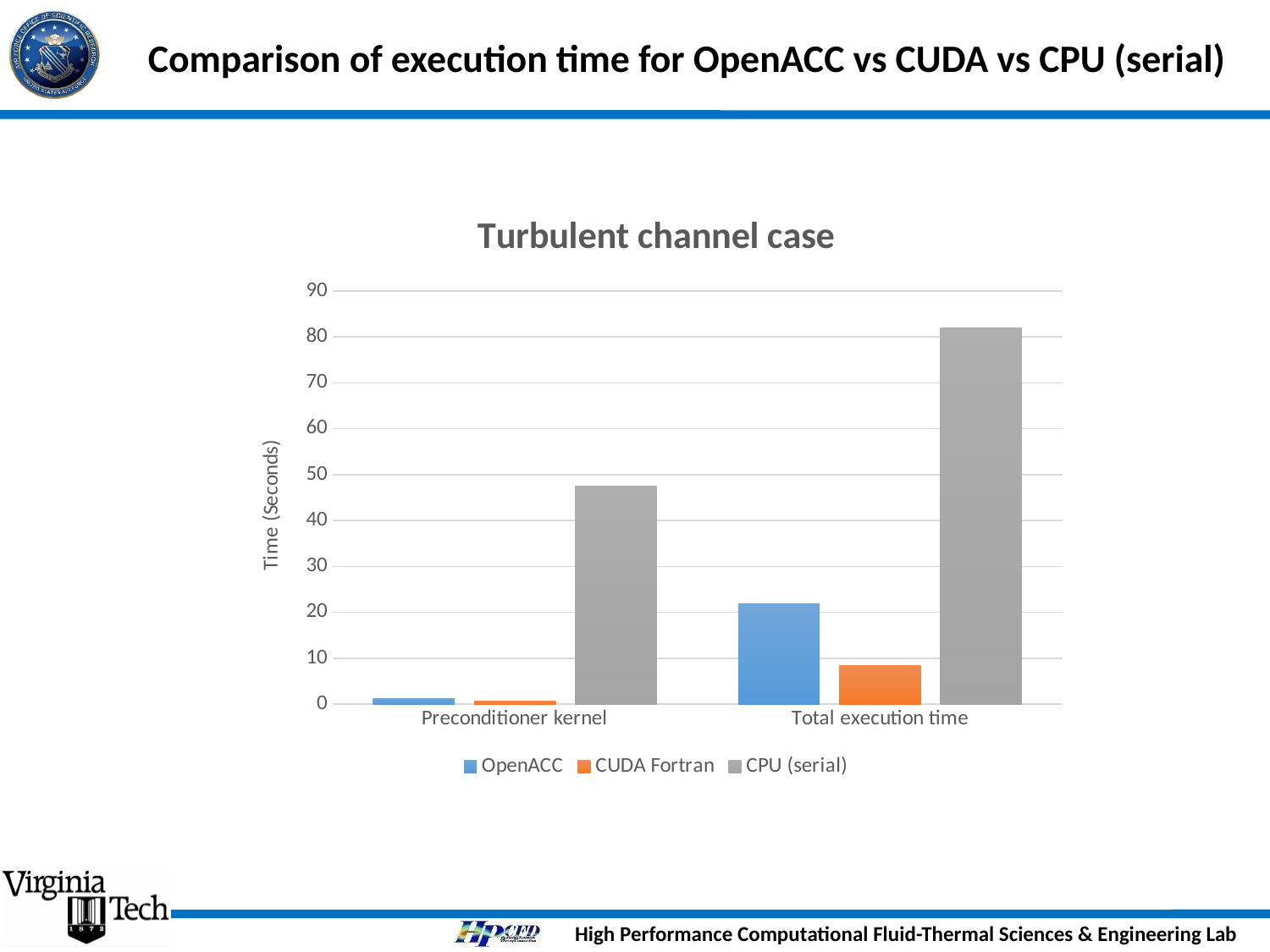

# Comparison of execution time for OpenACC vs CUDA vs CPU (serial)

### Chart: Turbulent channel case

| Category | OpenACC | CUDA Fortran | CPU (serial) |
|---|---|---|---|
| Preconditioner kernel | 1.24 | 0.66466 | 47.4 |
| Total execution time | 21.83 | 8.36 | 82.0 |